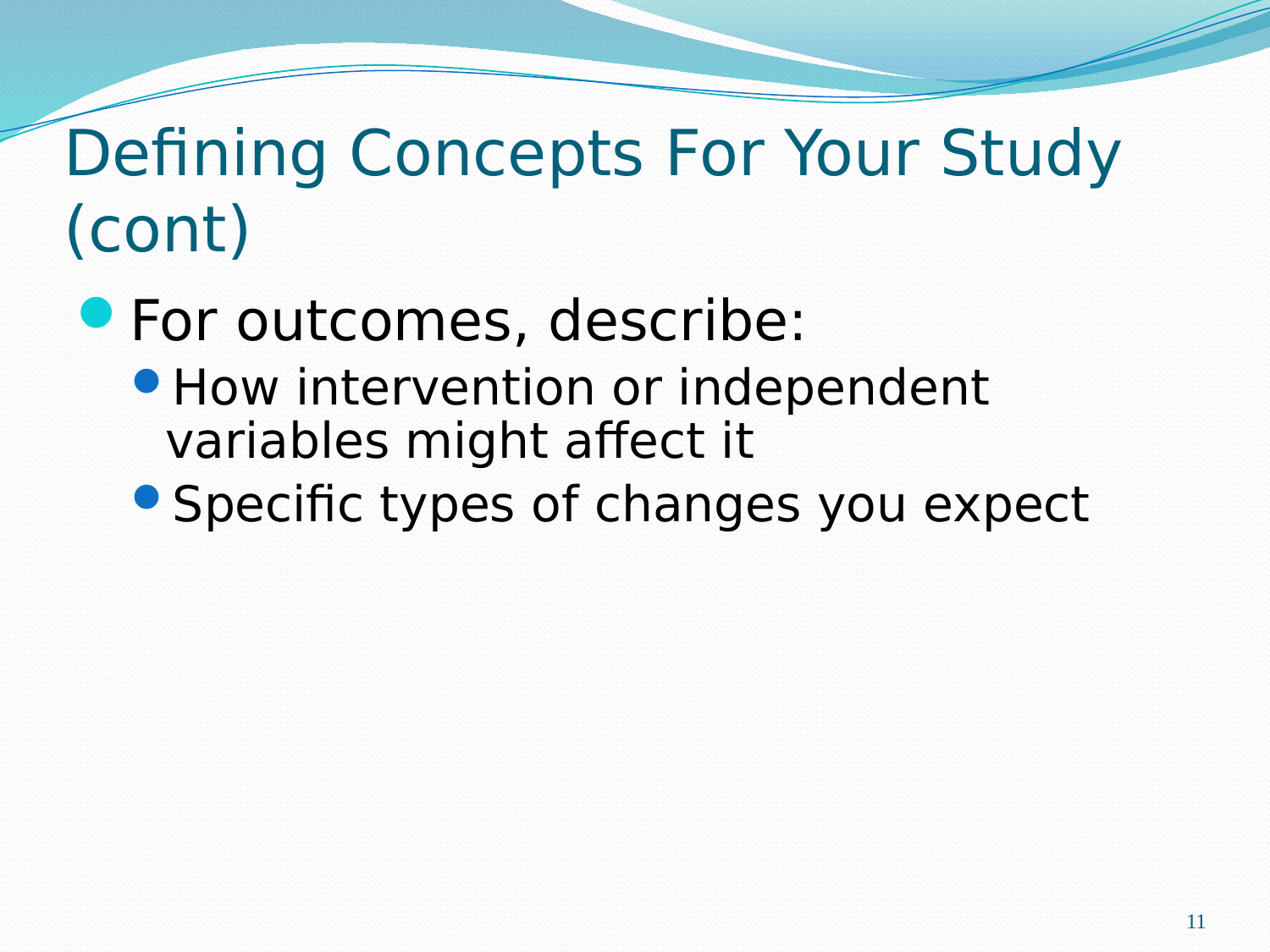

# Defining Concepts For Your Study  (cont)
For outcomes, describe:
How intervention or independent variables might affect it
Specific types of changes you expect
11